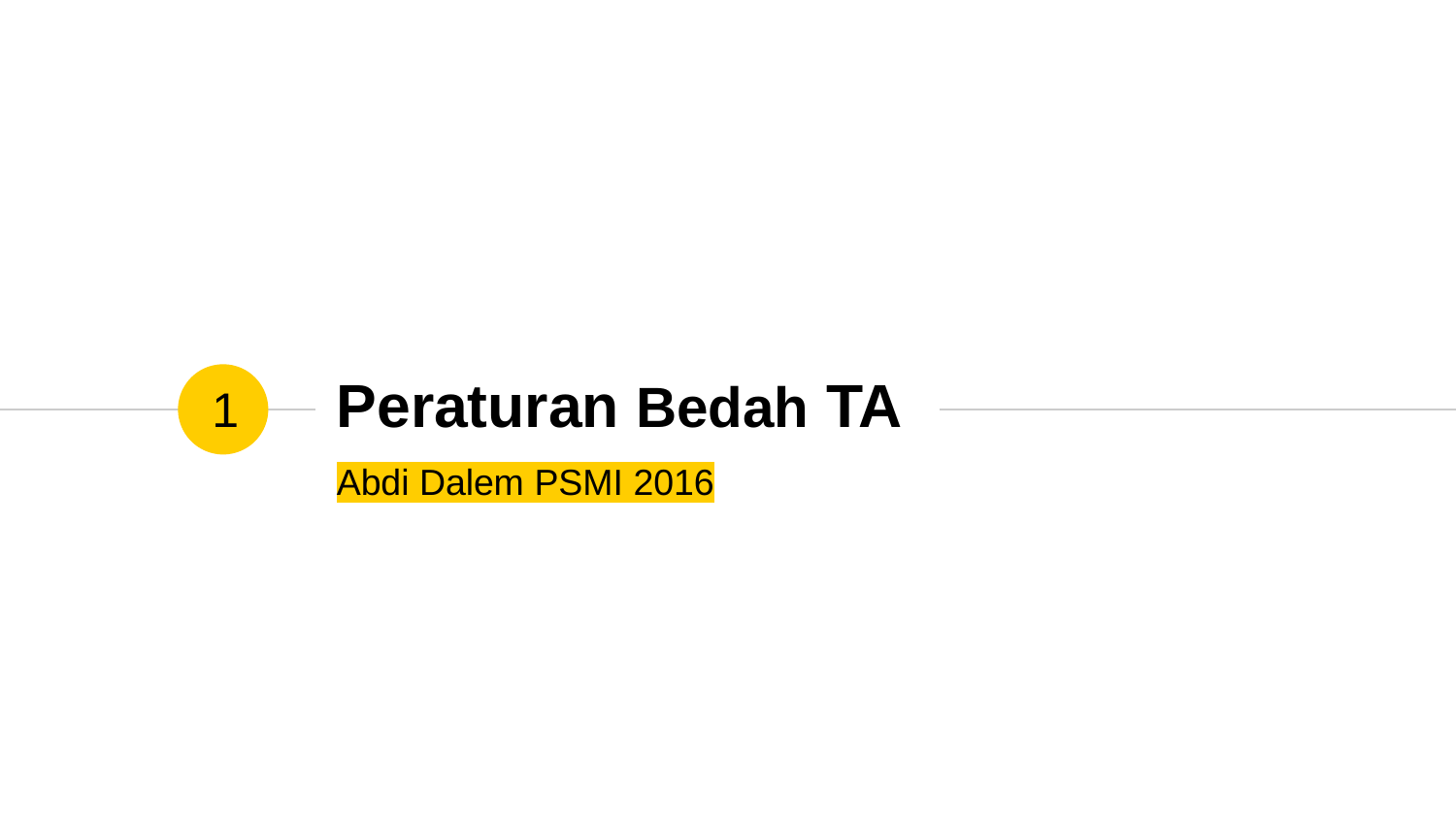

# Peraturan Bedah TA
1
Abdi Dalem PSMI 2016